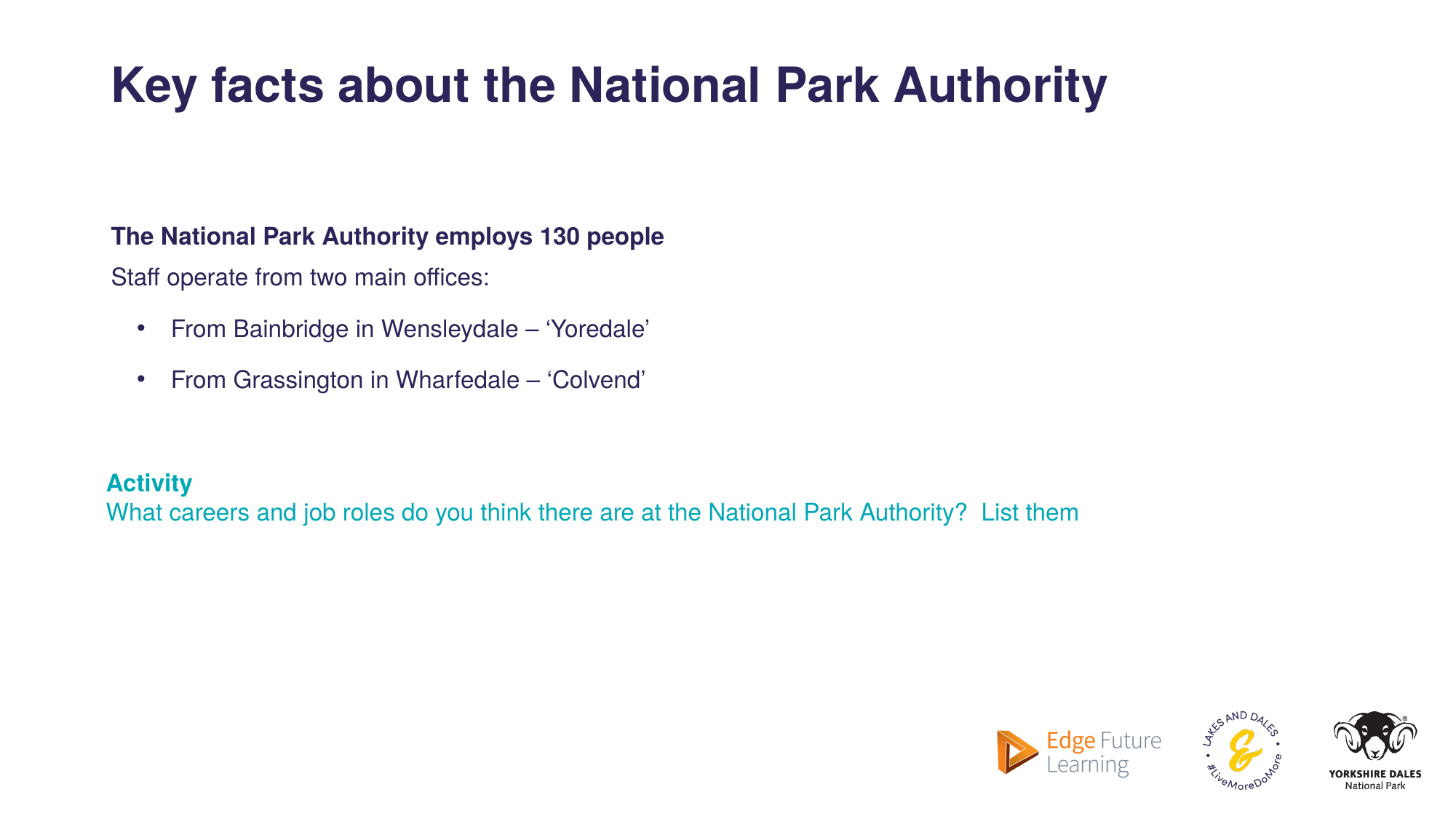

Key facts about the National Park Authority
The National Park Authority employs 130 people
Staff operate from two main offices:
From Bainbridge in Wensleydale – ‘Yoredale’
From Grassington in Wharfedale – ‘Colvend’
Activity
What careers and job roles do you think there are at the National Park Authority?  List them